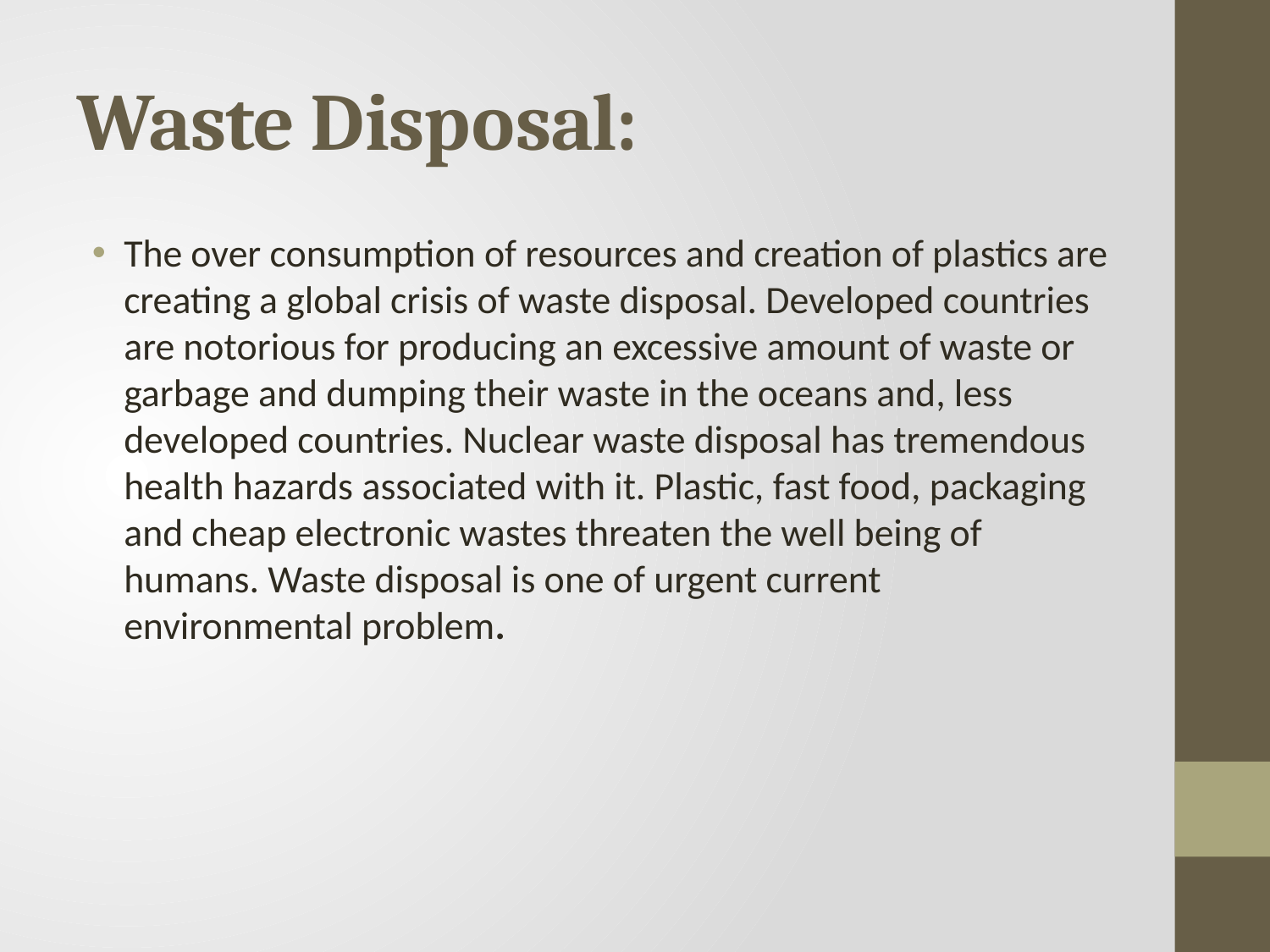

# Waste Disposal:
The over consumption of resources and creation of plastics are creating a global crisis of waste disposal. Developed countries are notorious for producing an excessive amount of waste or garbage and dumping their waste in the oceans and, less developed countries. Nuclear waste disposal has tremendous health hazards associated with it. Plastic, fast food, packaging and cheap electronic wastes threaten the well being of humans. Waste disposal is one of urgent current environmental problem.